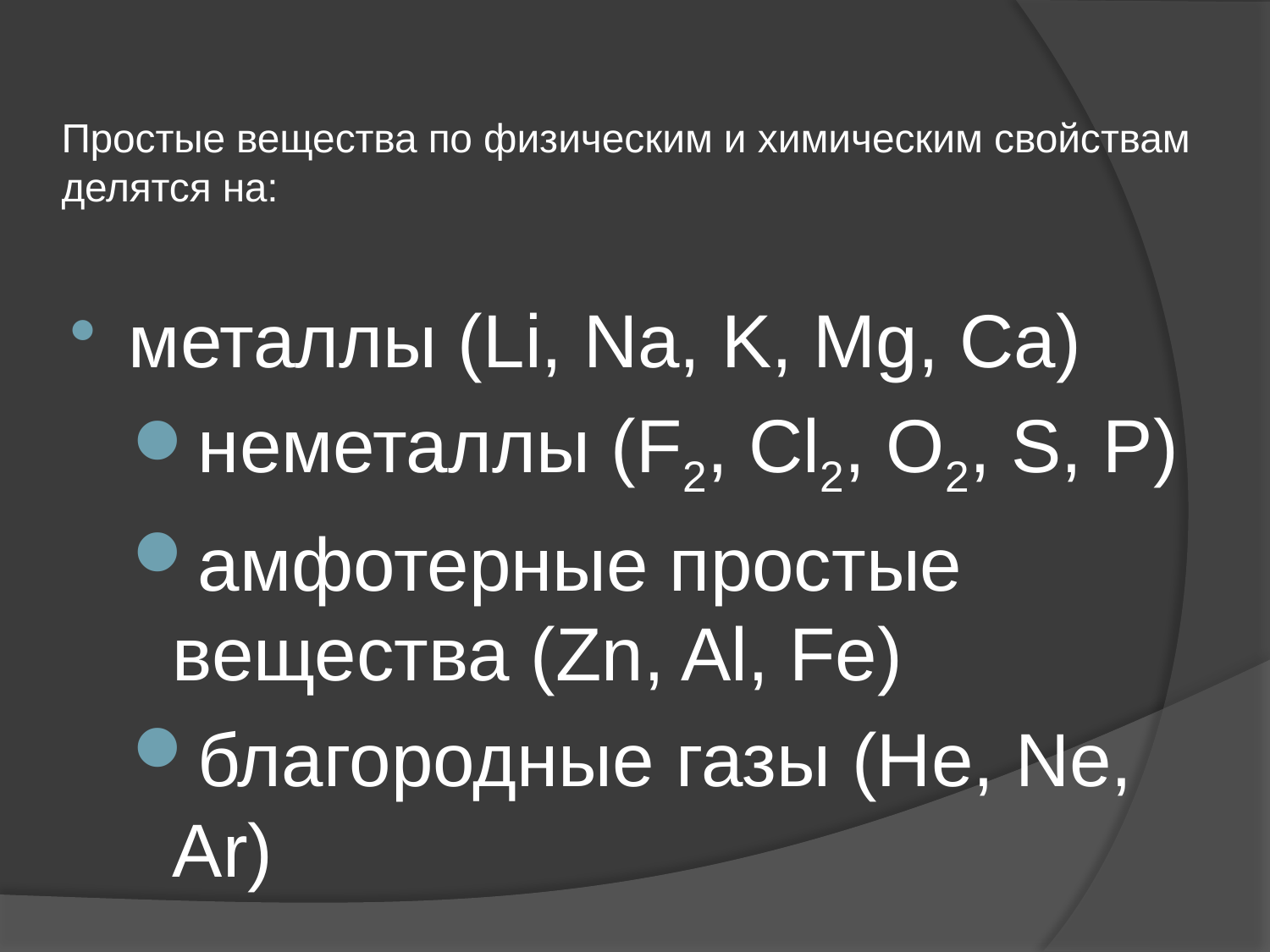

# Простые вещества по физическим и химическим свойствам делятся на:
металлы (Li, Na, K, Mg, Ca)
неметаллы (F2, Cl2, O2, S, P)
амфотерные простые вещества (Zn, Al, Fe)
благородные газы (He, Ne, Ar)